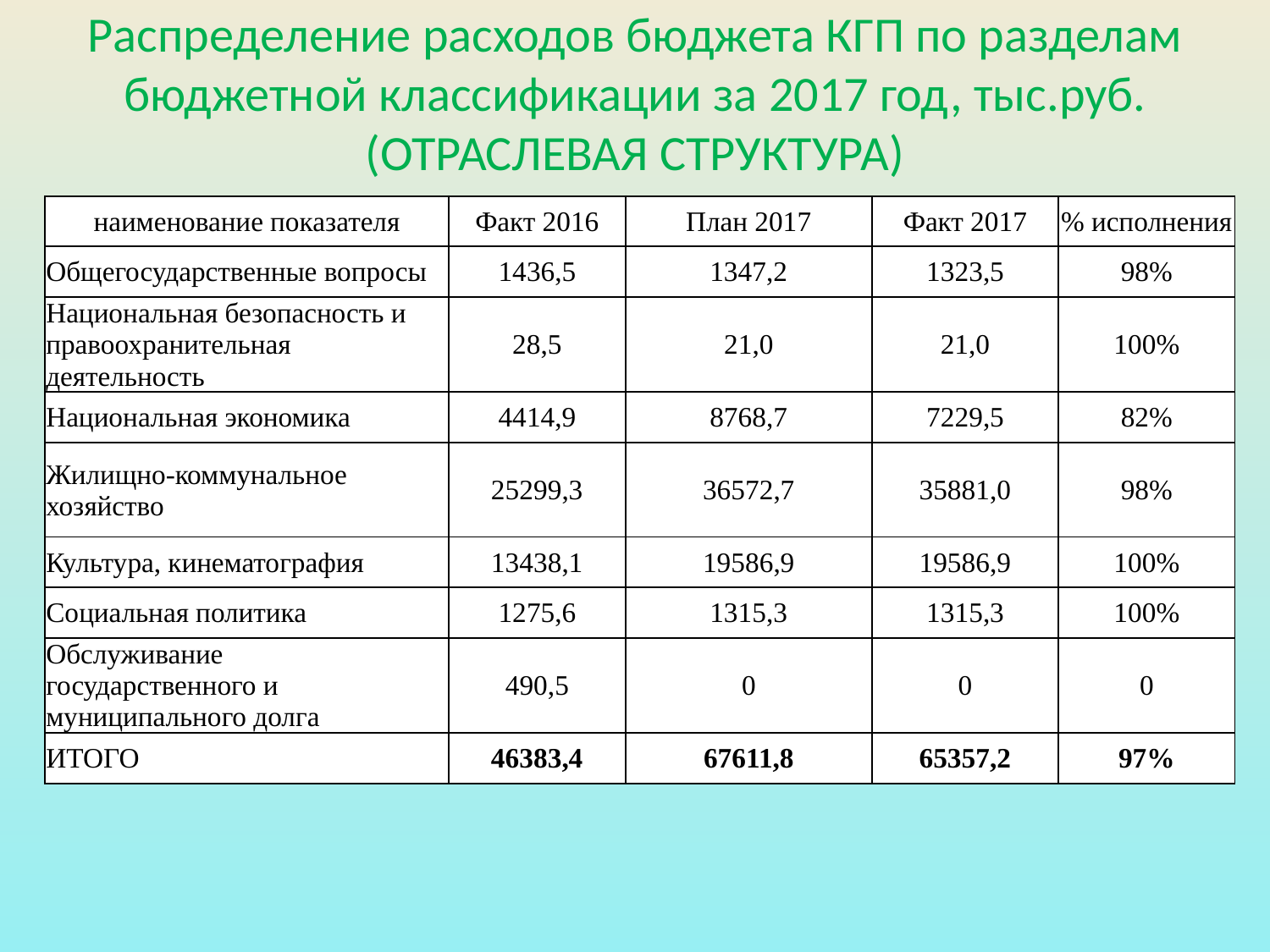

# Распределение расходов бюджета КГП по разделам бюджетной классификации за 2017 год, тыс.руб. (ОТРАСЛЕВАЯ СТРУКТУРА)
| наименование показателя | Факт 2016 | План 2017 | Факт 2017 | % исполнения |
| --- | --- | --- | --- | --- |
| Общегосударственные вопросы | 1436,5 | 1347,2 | 1323,5 | 98% |
| Национальная безопасность и правоохранительная деятельность | 28,5 | 21,0 | 21,0 | 100% |
| Национальная экономика | 4414,9 | 8768,7 | 7229,5 | 82% |
| Жилищно-коммунальное хозяйство | 25299,3 | 36572,7 | 35881,0 | 98% |
| Культура, кинематография | 13438,1 | 19586,9 | 19586,9 | 100% |
| Социальная политика | 1275,6 | 1315,3 | 1315,3 | 100% |
| Обслуживание государственного и муниципального долга | 490,5 | 0 | 0 | 0 |
| ИТОГО | 46383,4 | 67611,8 | 65357,2 | 97% |